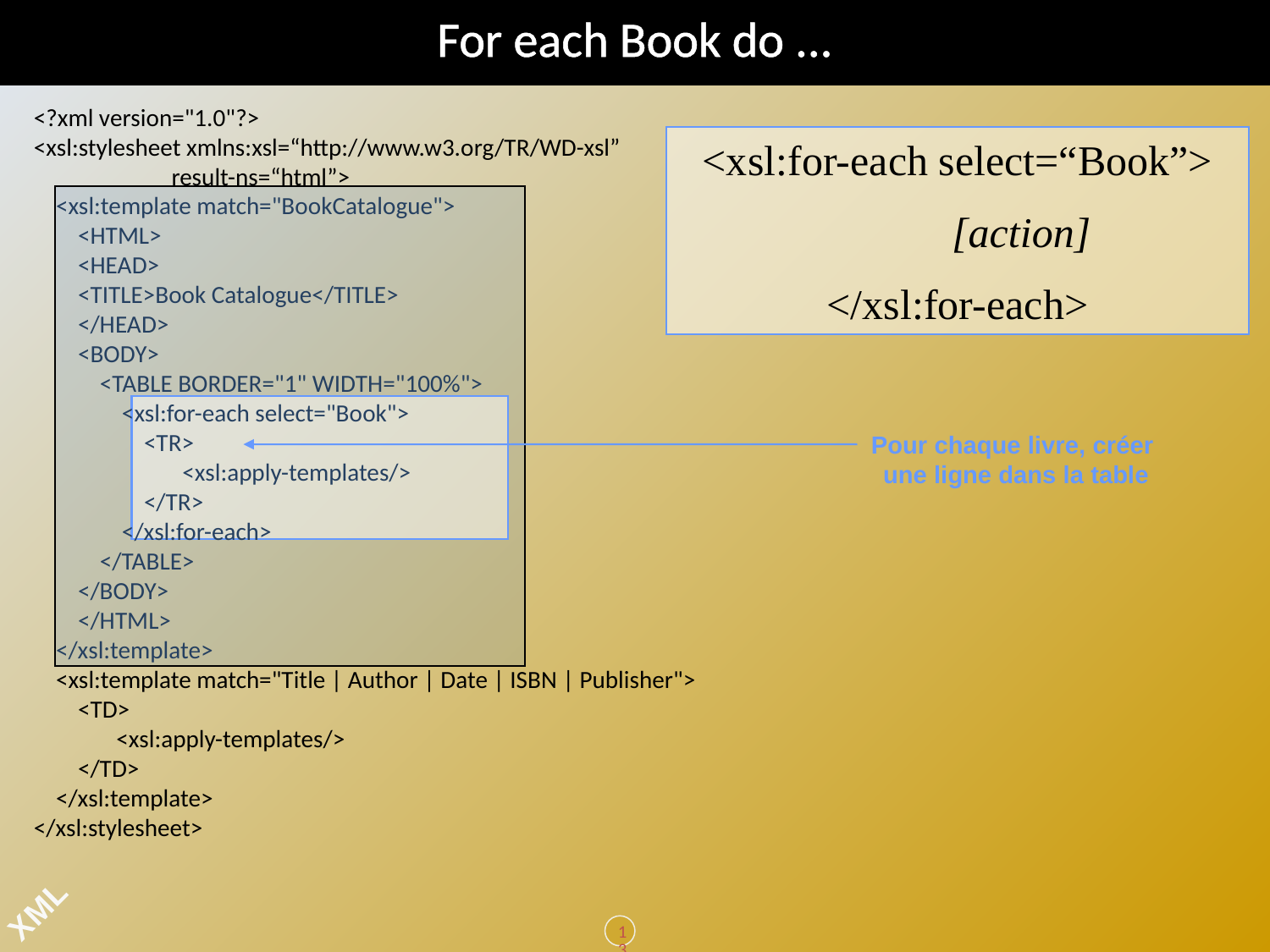

# For each Book do ...
<?xml version="1.0"?>
<xsl:stylesheet xmlns:xsl=“http://www.w3.org/TR/WD-xsl”
                         result-ns=“html”>
    <xsl:template match="BookCatalogue">
        <HTML>
        <HEAD>
        <TITLE>Book Catalogue</TITLE>
        </HEAD>
        <BODY>
            <TABLE BORDER="1" WIDTH="100%">
                <xsl:for-each select="Book">
                    <TR>
                           <xsl:apply-templates/>
                    </TR>
                </xsl:for-each>
            </TABLE>
        </BODY>
        </HTML>
    </xsl:template>
    <xsl:template match="Title | Author | Date | ISBN | Publisher">
        <TD>
               <xsl:apply-templates/>
        </TD>
    </xsl:template>
</xsl:stylesheet>

<xsl:for-each select=“Book”>
	[action]
</xsl:for-each>

Pour chaque livre, créer
une ligne dans la table

137